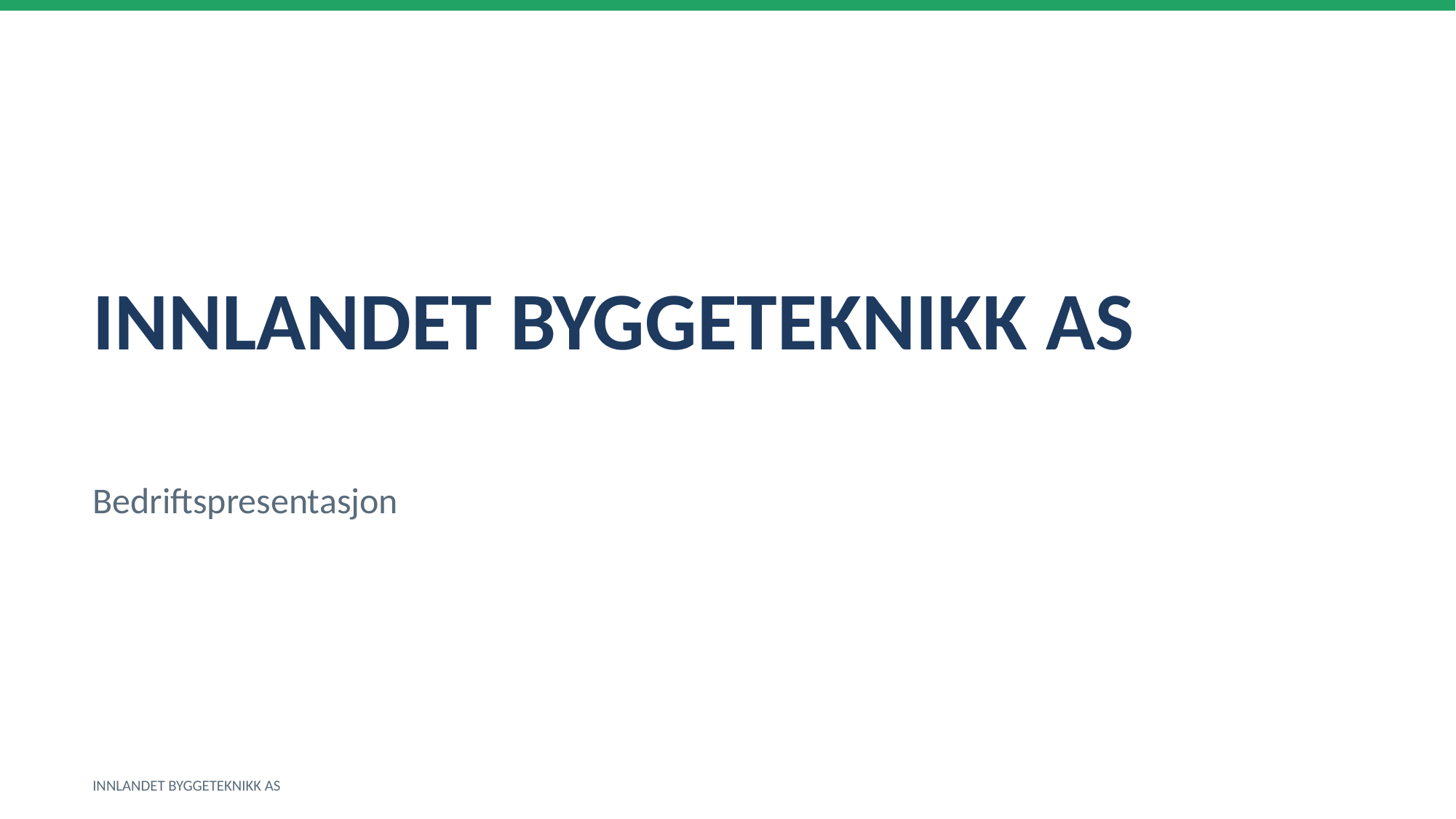

INNLANDET BYGGETEKNIKK AS
Bedriftspresentasjon
INNLANDET BYGGETEKNIKK AS